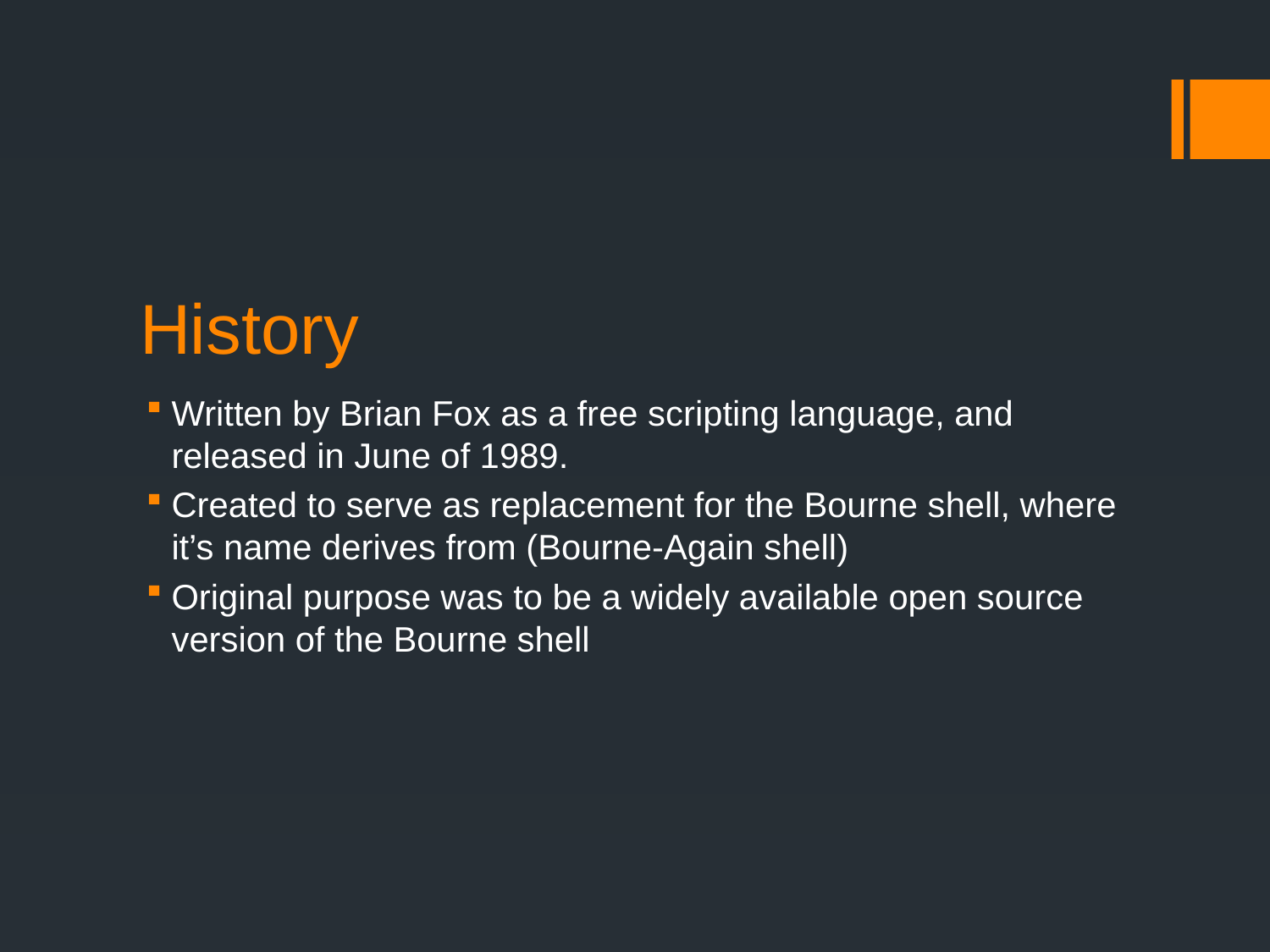

# History
Written by Brian Fox as a free scripting language, and released in June of 1989.
Created to serve as replacement for the Bourne shell, where it’s name derives from (Bourne-Again shell)
Original purpose was to be a widely available open source version of the Bourne shell